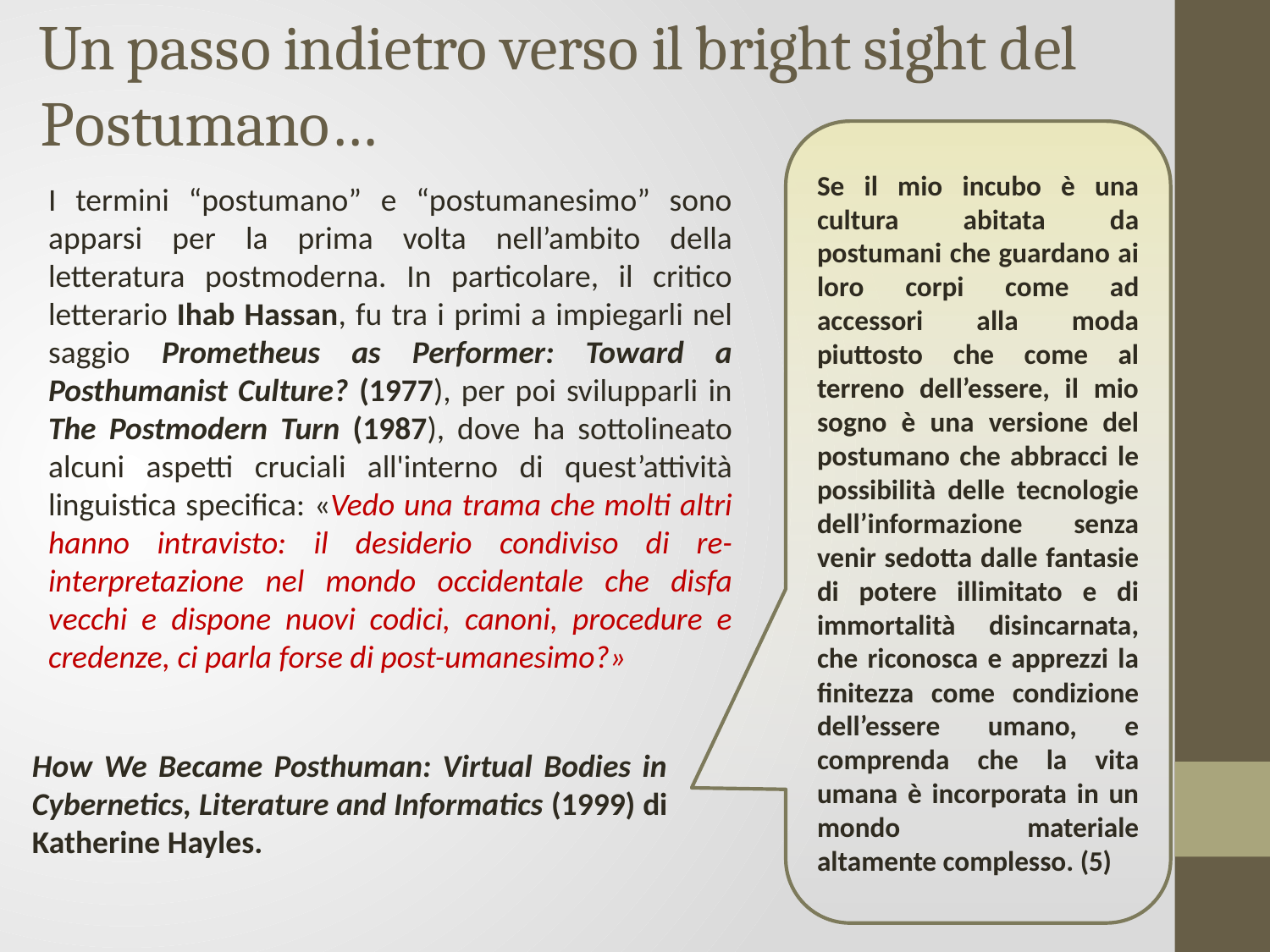

# Un passo indietro verso il bright sight del Postumano…
Se il mio incubo è una cultura abitata da postumani che guardano ai loro corpi come ad accessori alla moda piuttosto che come al terreno dell’essere, il mio sogno è una versione del postumano che abbracci le possibilità delle tecnologie dell’informazione senza venir sedotta dalle fantasie di potere illimitato e di immortalità disincarnata, che riconosca e apprezzi la finitezza come condizione dell’essere umano, e comprenda che la vita umana è incorporata in un mondo materiale altamente complesso. (5)
I termini “postumano” e “postumanesimo” sono apparsi per la prima volta nell’ambito della letteratura postmoderna. In particolare, il critico letterario Ihab Hassan, fu tra i primi a impiegarli nel saggio Prometheus as Performer: Toward a Posthumanist Culture? (1977), per poi svilupparli in The Postmodern Turn (1987), dove ha sottolineato alcuni aspetti cruciali all'interno di quest’attività linguistica specifica: «Vedo una trama che molti altri hanno intravisto: il desiderio condiviso di re-interpretazione nel mondo occidentale che disfa vecchi e dispone nuovi codici, canoni, procedure e credenze, ci parla forse di post-umanesimo?»
How We Became Posthuman: Virtual Bodies in Cybernetics, Literature and Informatics (1999) di Katherine Hayles.